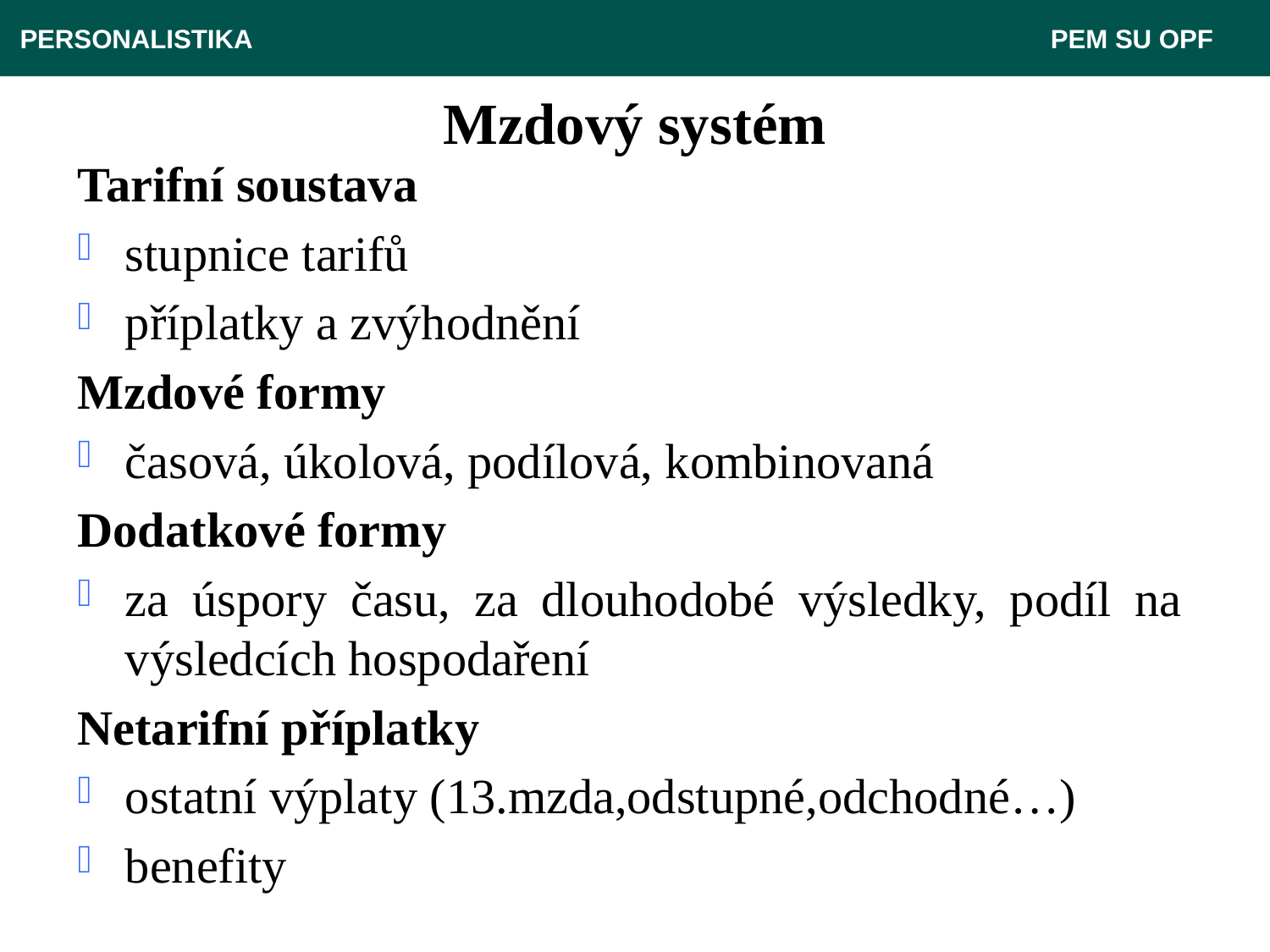

PERSONALISTIKA 							   PEM SU OPF
# Mzdový systém
Tarifní soustava
stupnice tarifů
příplatky a zvýhodnění
Mzdové formy
časová, úkolová, podílová, kombinovaná
Dodatkové formy
za úspory času, za dlouhodobé výsledky, podíl na výsledcích hospodaření
Netarifní příplatky
ostatní výplaty (13.mzda,odstupné,odchodné…)
benefity